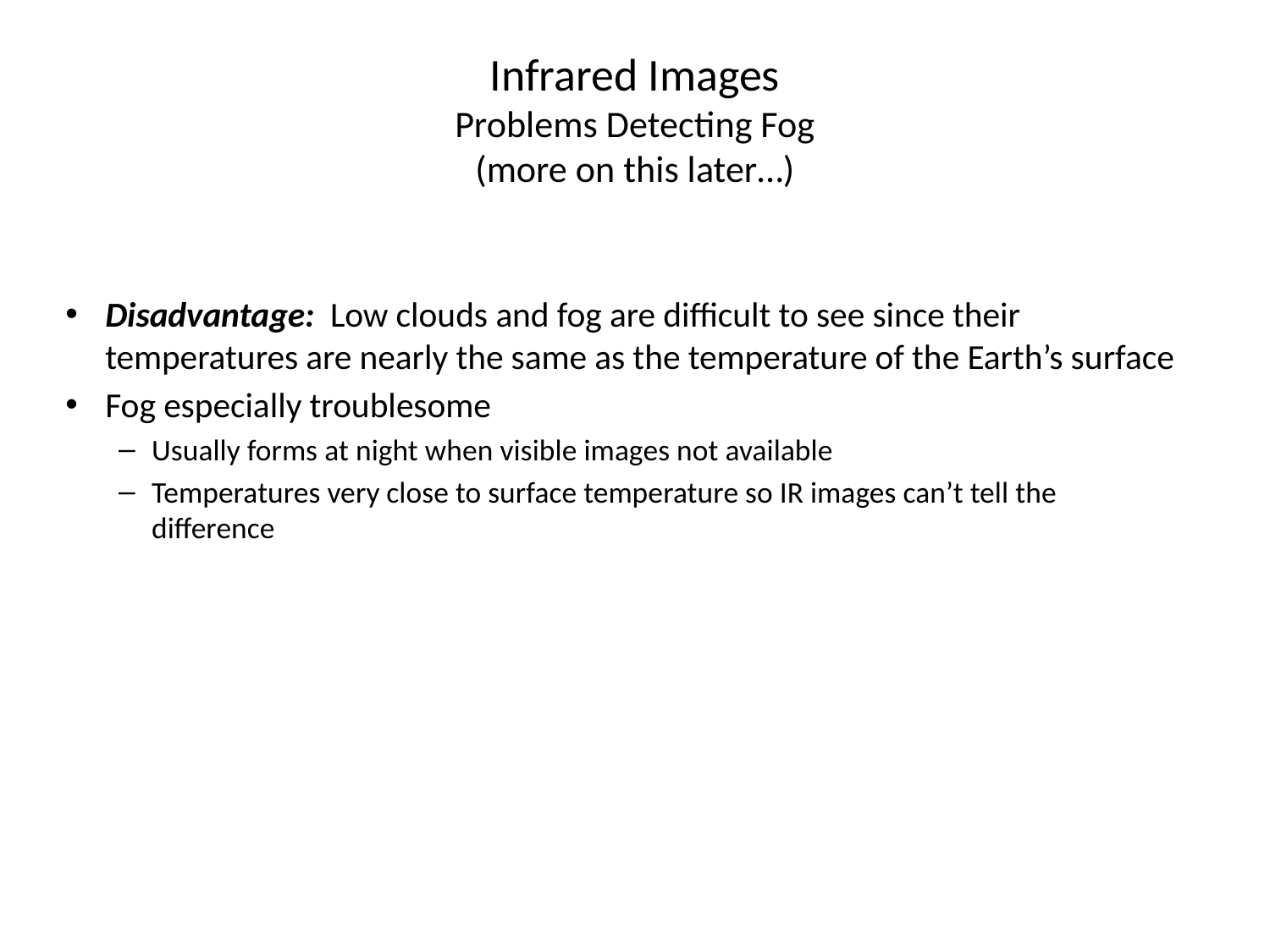

# Infrared Images Problems Detecting Fog (more on this later…)
Disadvantage:  Low clouds and fog are difficult to see since their temperatures are nearly the same as the temperature of the Earth’s surface
Fog especially troublesome
Usually forms at night when visible images not available
Temperatures very close to surface temperature so IR images can’t tell the difference